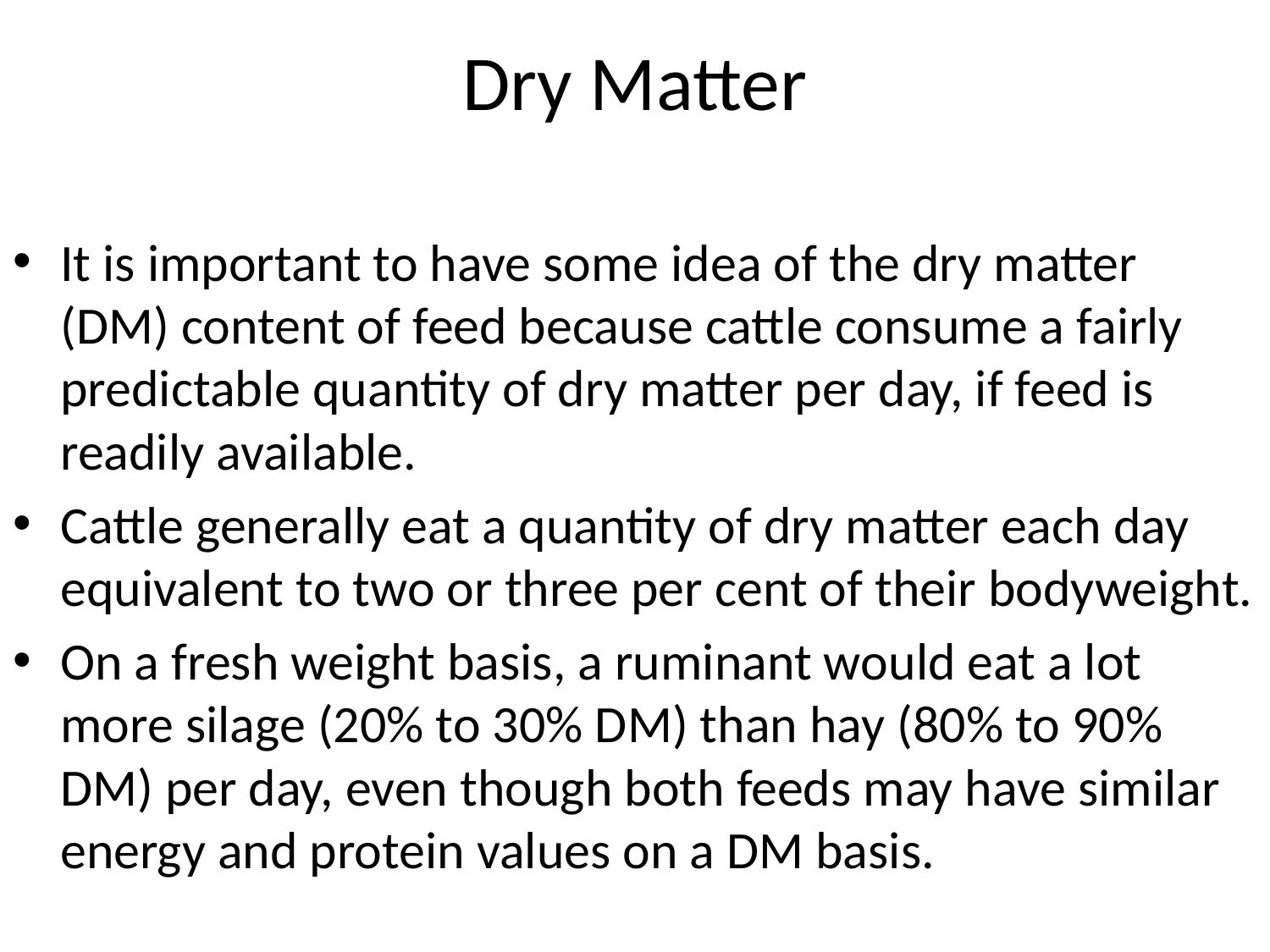

# Dry Matter
It is important to have some idea of the dry matter (DM) content of feed because cattle consume a fairly predictable quantity of dry matter per day, if feed is readily available.
Cattle generally eat a quantity of dry matter each day equivalent to two or three per cent of their bodyweight.
On a fresh weight basis, a ruminant would eat a lot more silage (20% to 30% DM) than hay (80% to 90% DM) per day, even though both feeds may have similar energy and protein values on a DM basis.